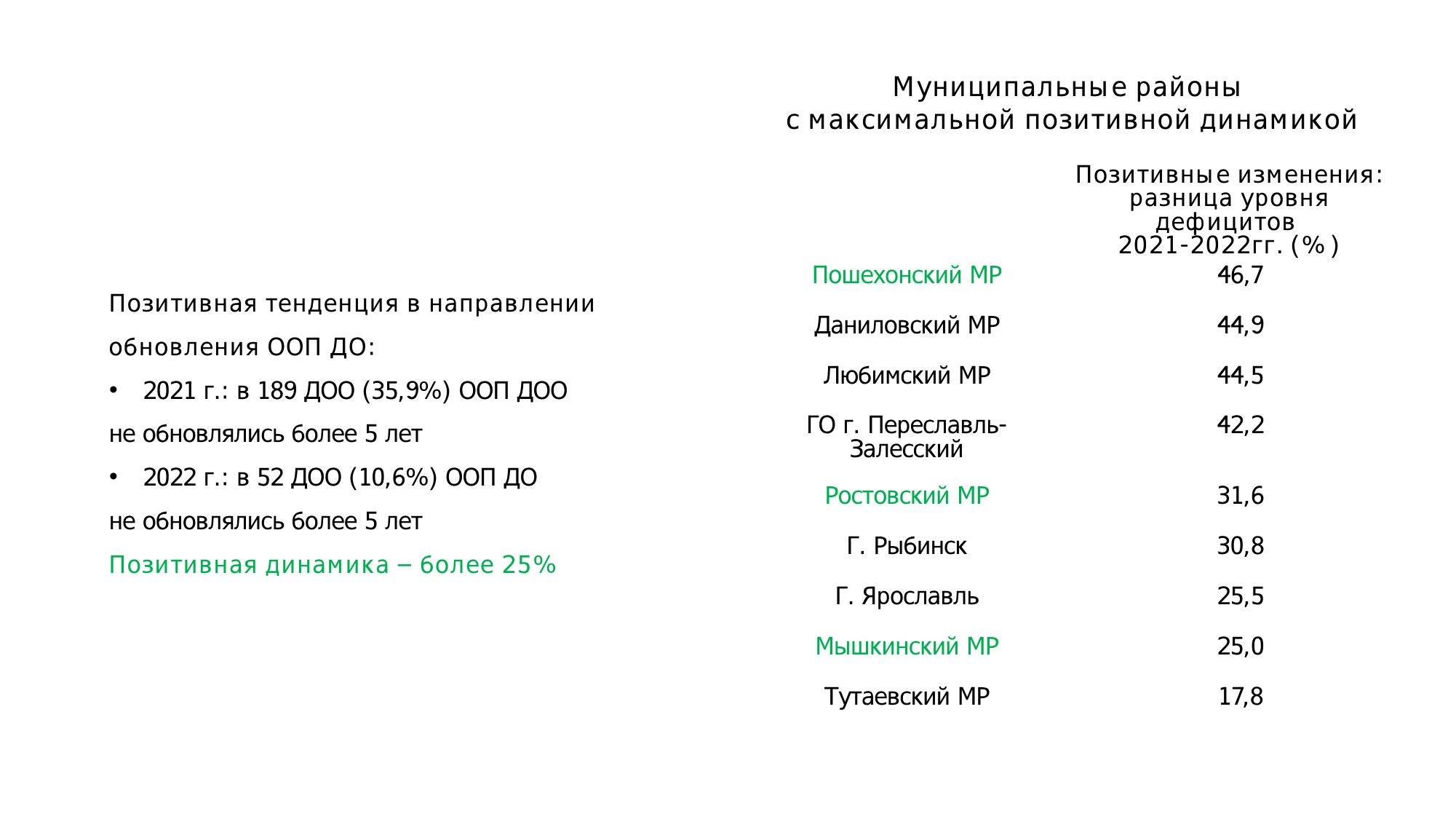

Муниципальные районы
с максимальной позитивной динамикой
|  | Позитивные изменения: разница уровня дефицитов 2021-2022гг. (%) |
| --- | --- |
| Пошехонский МР | 46,7 |
| Даниловский МР | 44,9 |
| Любимский МР | 44,5 |
| ГО г. Переславль-Залесский | 42,2 |
| Ростовский МР | 31,6 |
| Г. Рыбинск | 30,8 |
| Г. Ярославль | 25,5 |
| Мышкинский МР | 25,0 |
| Тутаевский МР | 17,8 |
Позитивная тенденция в направлении обновления ООП ДО:
2021 г.: в 189 ДОО (35,9%) ООП ДОО
не обновлялись более 5 лет
2022 г.: в 52 ДОО (10,6%) ООП ДО
не обновлялись более 5 лет
Позитивная динамика – более 25%